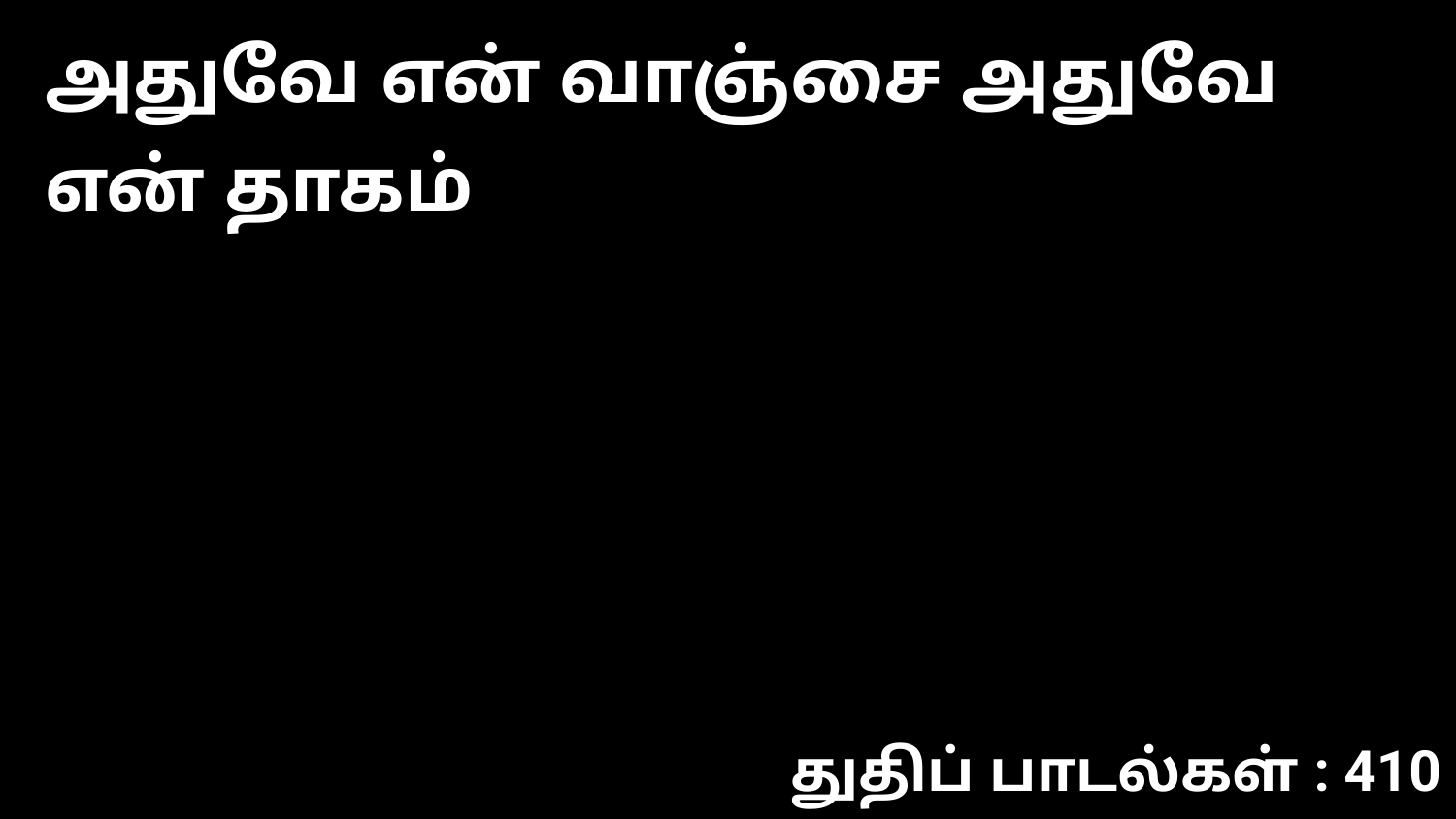

அதுவே என் வாஞ்சை அதுவே என் தாகம்
துதிப் பாடல்கள் : 410